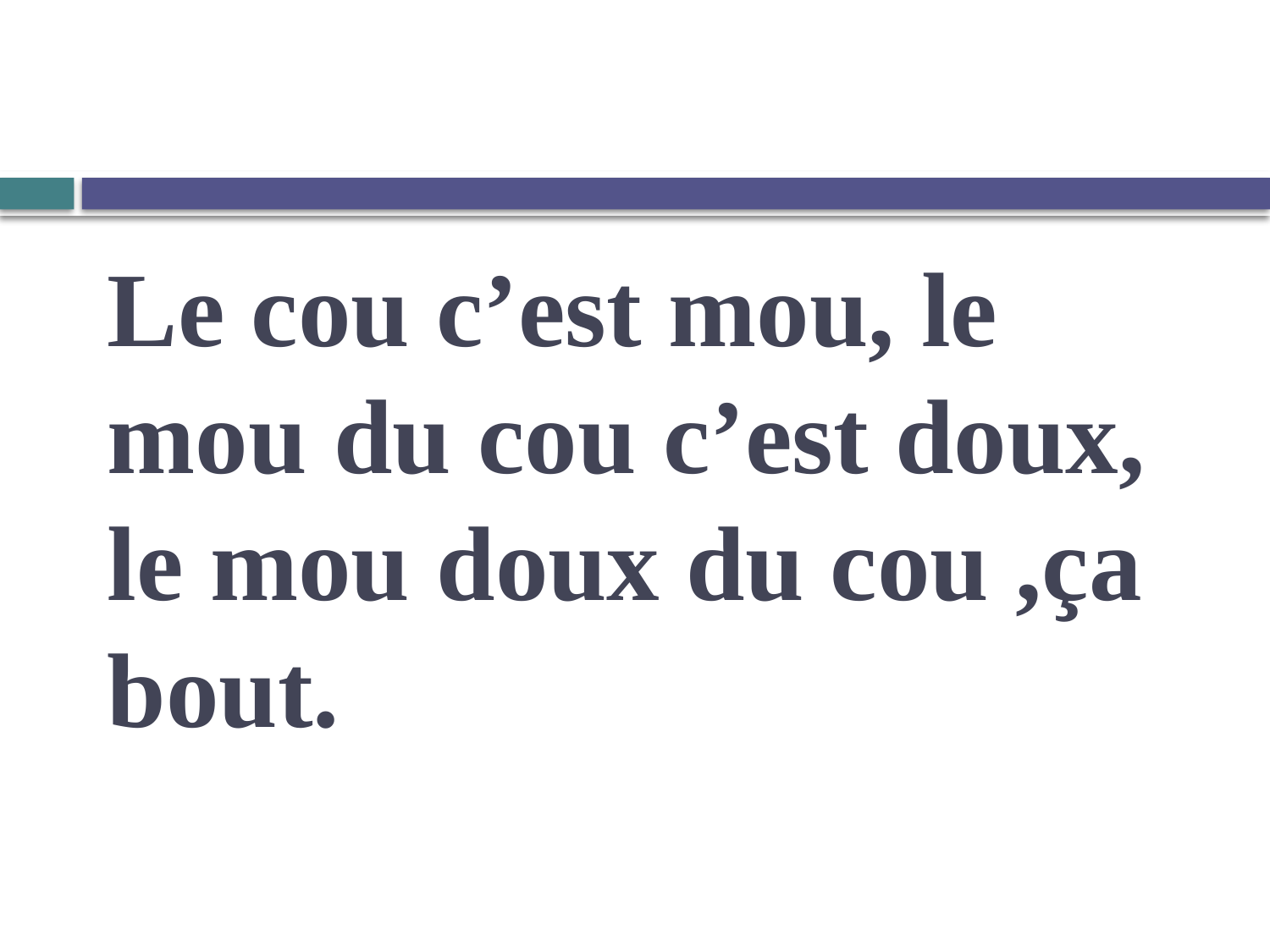

# Le cou c’est mou, le mou du cou c’est doux, le mou doux du cou ,ça bout.